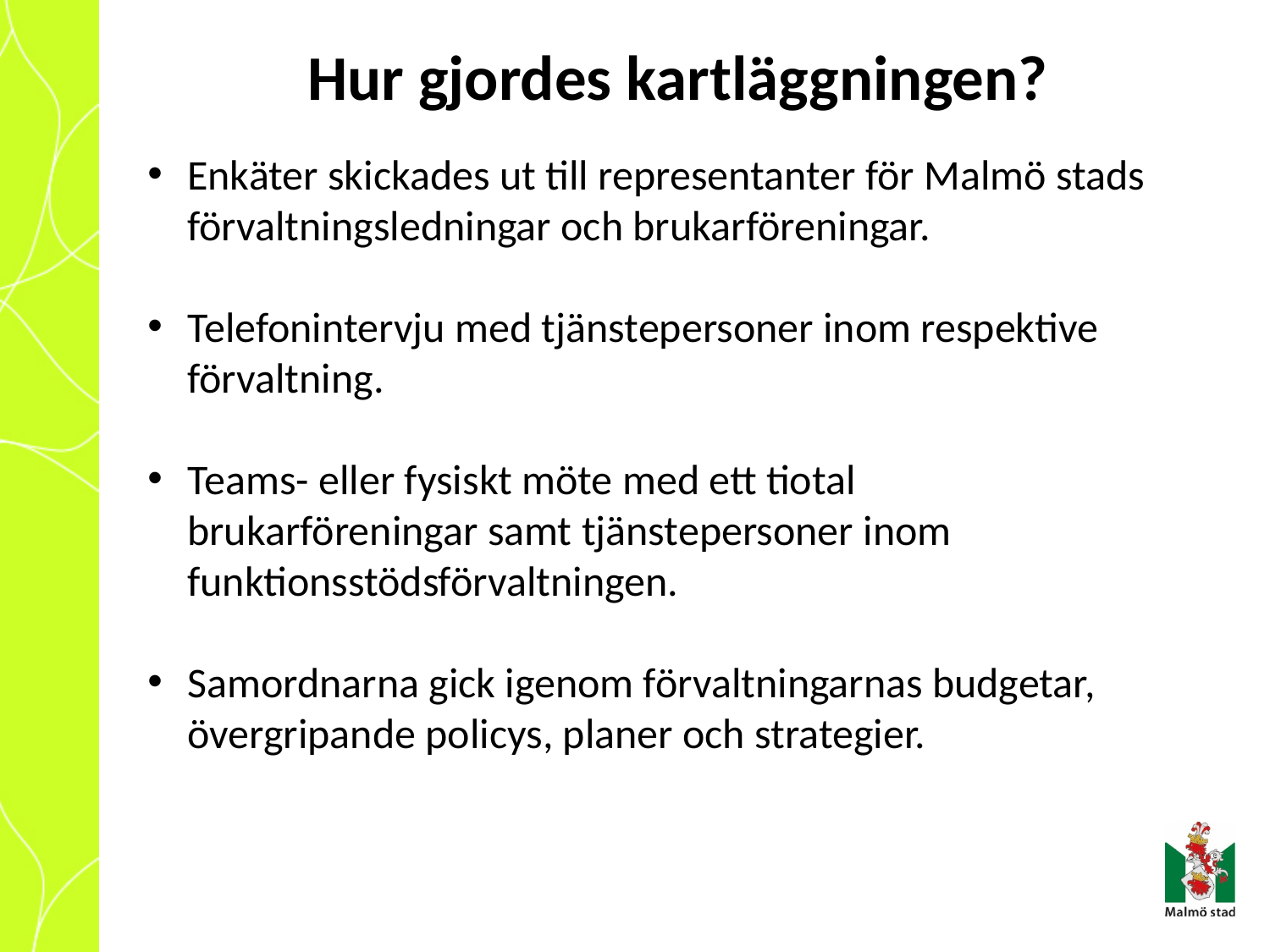

# Hur gjordes kartläggningen?
Enkäter skickades ut till representanter för Malmö stads förvaltningsledningar och brukarföreningar.

Telefonintervju med tjänstepersoner inom respektive förvaltning.

Teams- eller fysiskt möte med ett tiotal brukarföreningar samt tjänstepersoner inom funktionsstödsförvaltningen.

Samordnarna gick igenom förvaltningarnas budgetar, övergripande policys, planer och strategier.